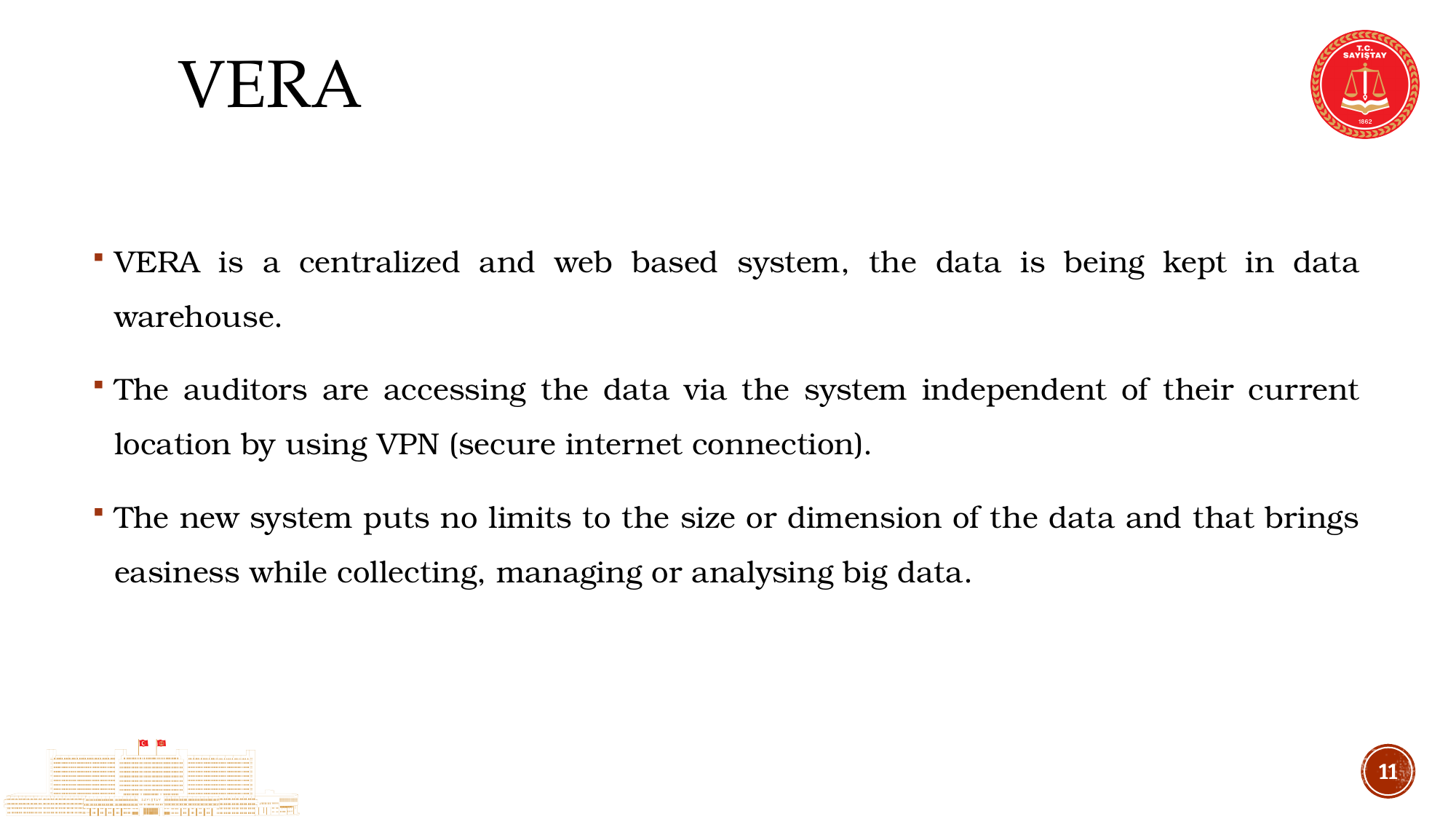

# VERA

VERA is a centralized and web based system, the data is being kept in data warehouse.
The auditors are accessing the data via the system independent of their current location by using VPN (secure internet connection).
The new system puts no limits to the size or dimension of the data and that brings easiness while collecting, managing or analysing big data.

11